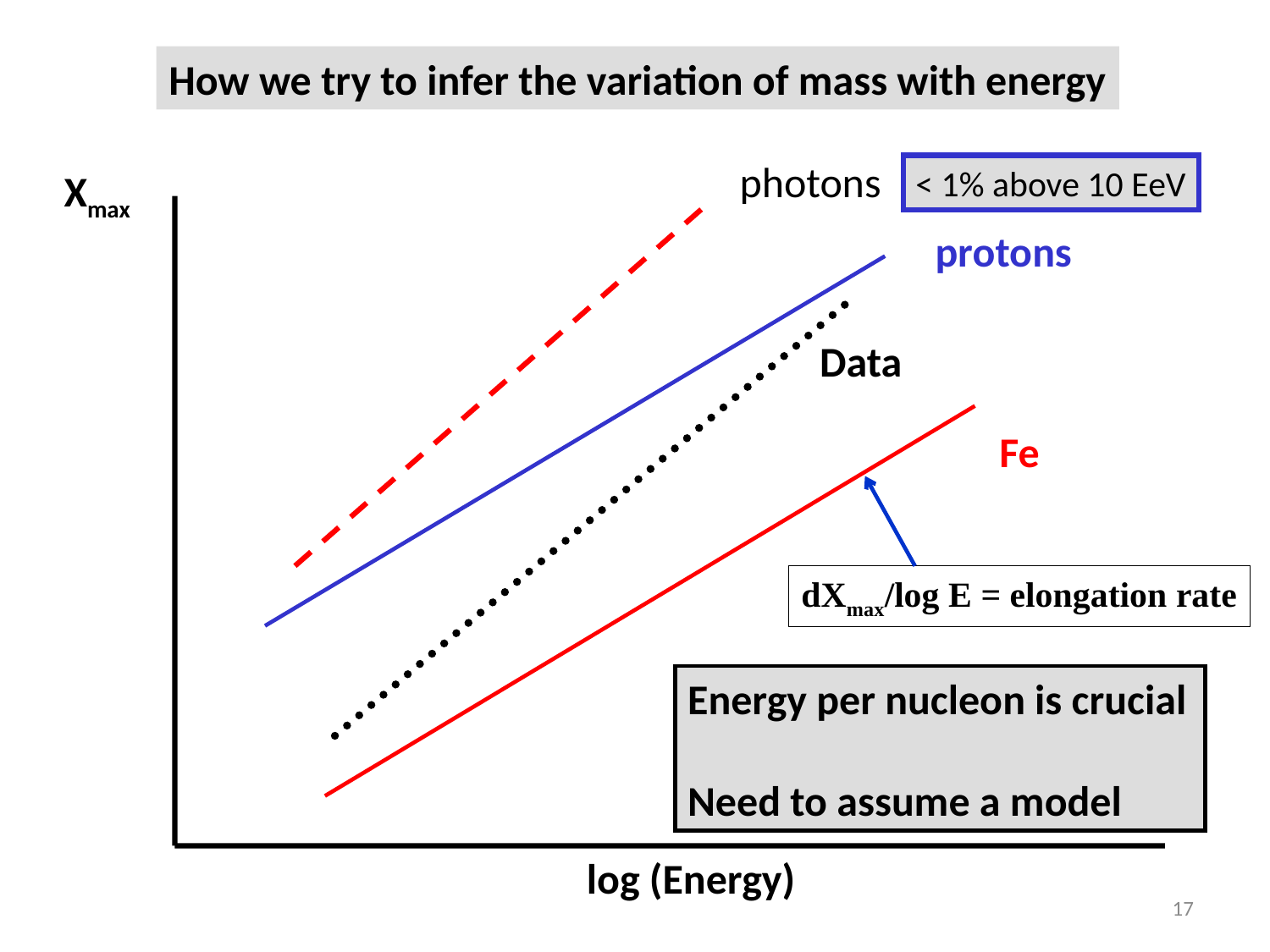

How we try to infer the variation of mass with energy

photons
< 1% above 10 EeV
Xmax

protons

Data

Fe
dXmax/log E = elongation rate
Energy per nucleon is crucial

Need to assume a model

log (Energy)
17